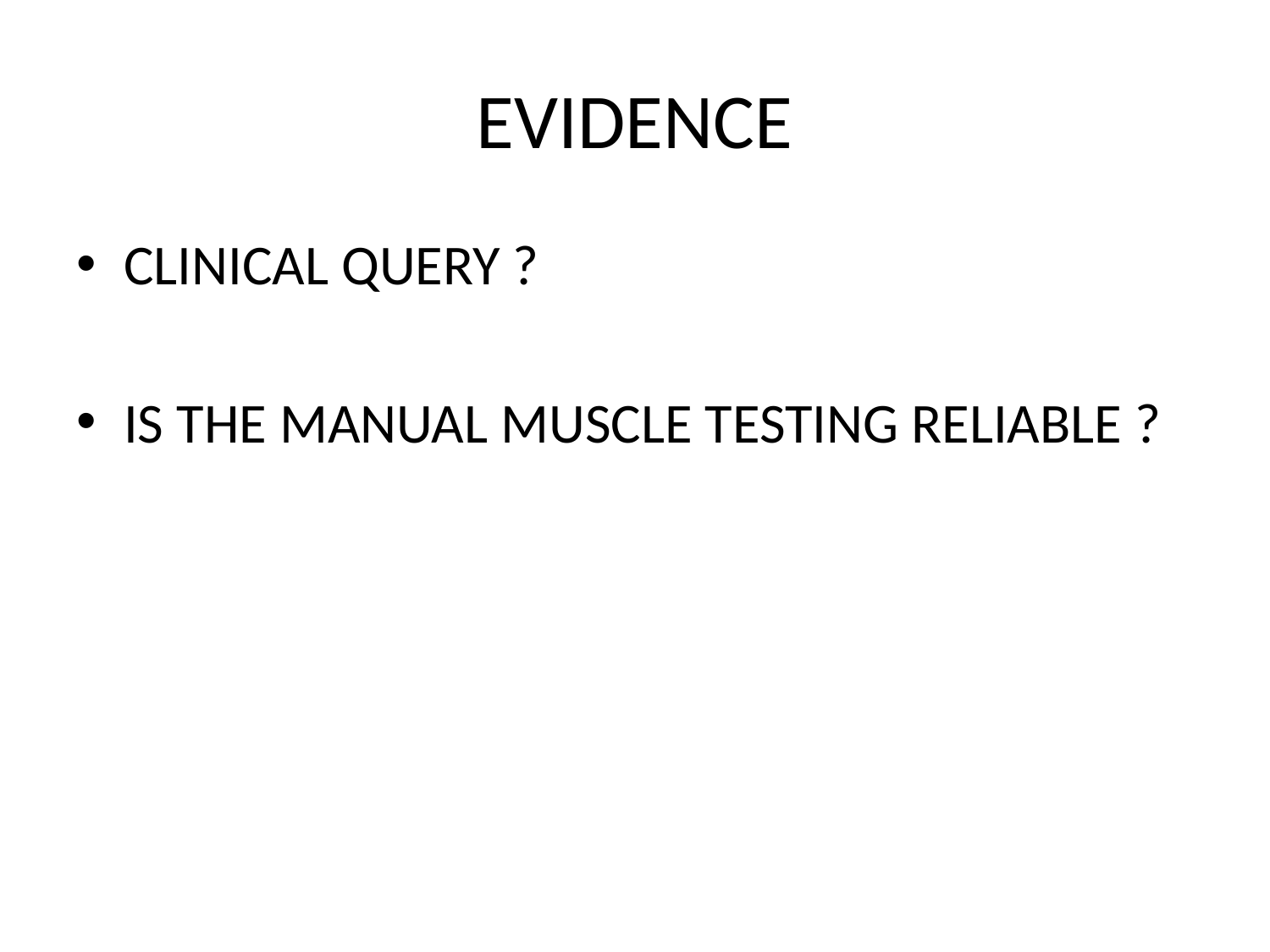

# EVIDENCE
CLINICAL QUERY ?

IS THE MANUAL MUSCLE TESTING RELIABLE ?